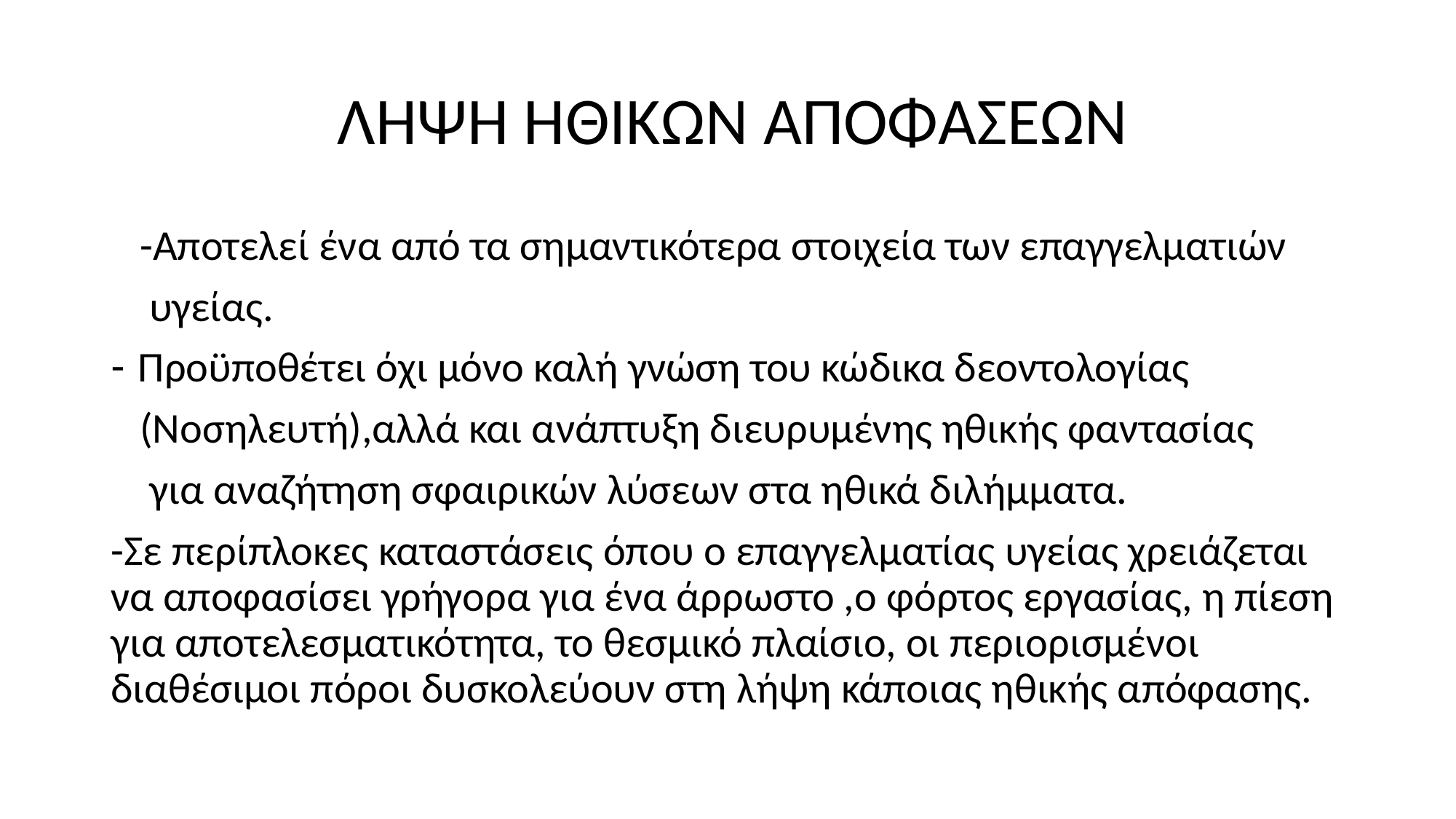

# ΛΗΨΗ ΗΘΙΚΩΝ ΑΠΟΦΑΣΕΩΝ
   -Αποτελεί ένα από τα σημαντικότερα στοιχεία των επαγγελματιών
    υγείας.
Προϋποθέτει όχι μόνο καλή γνώση του κώδικα δεοντολογίας
   (Νοσηλευτή),αλλά και ανάπτυξη διευρυμένης ηθικής φαντασίας
    για αναζήτηση σφαιρικών λύσεων στα ηθικά διλήμματα.
-Σε περίπλοκες καταστάσεις όπου ο επαγγελματίας υγείας χρειάζεται να αποφασίσει γρήγορα για ένα άρρωστο ,ο φόρτος εργασίας, η πίεση για αποτελεσματικότητα, το θεσμικό πλαίσιο, οι περιορισμένοι διαθέσιμοι πόροι δυσκολεύουν στη λήψη κάποιας ηθικής απόφασης.